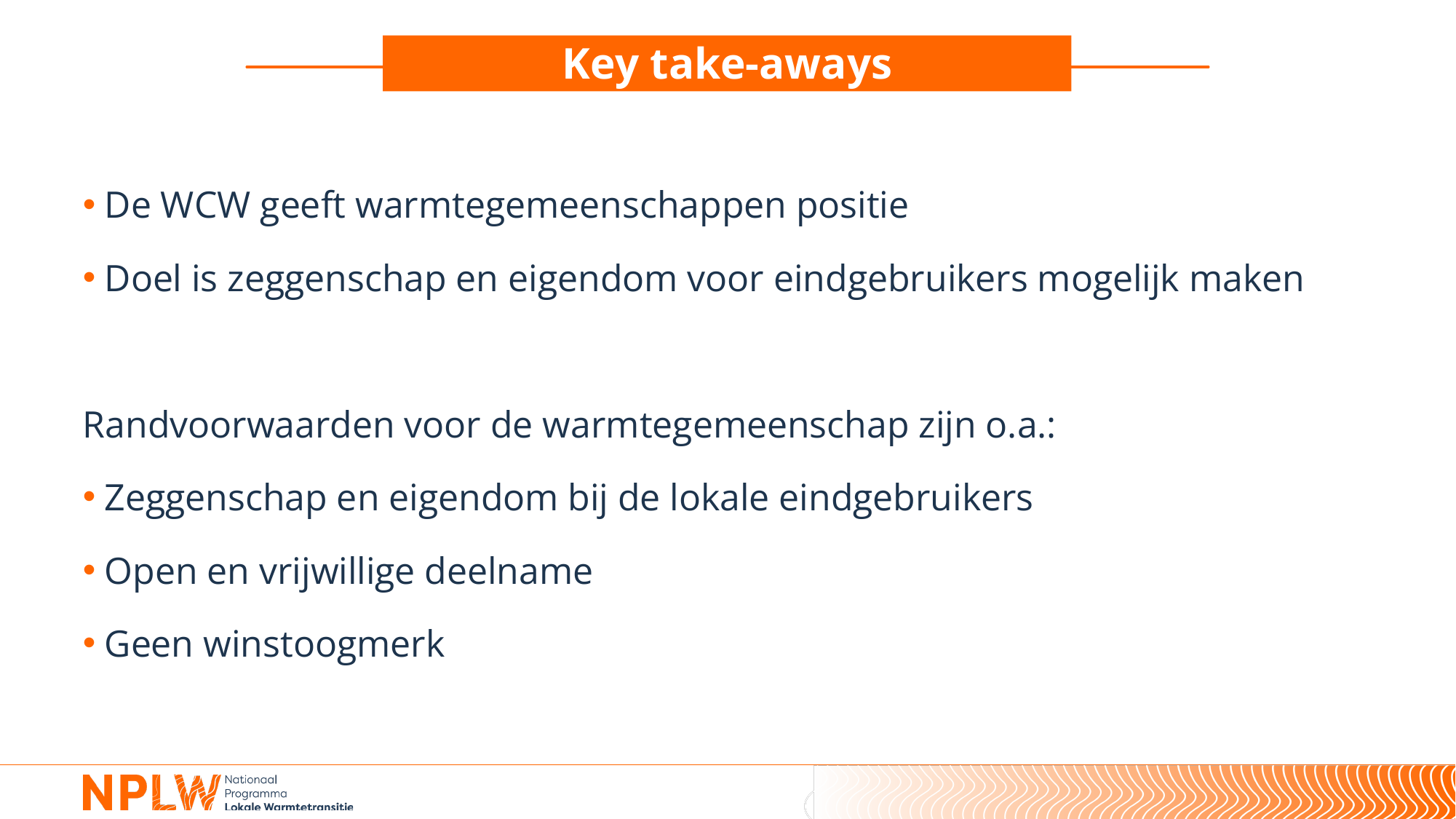

# Key take-aways
De WCW geeft warmtegemeenschappen positie
Doel is zeggenschap en eigendom voor eindgebruikers mogelijk maken

Randvoorwaarden voor de warmtegemeenschap zijn o.a.:
Zeggenschap en eigendom bij de lokale eindgebruikers
Open en vrijwillige deelname
Geen winstoogmerk